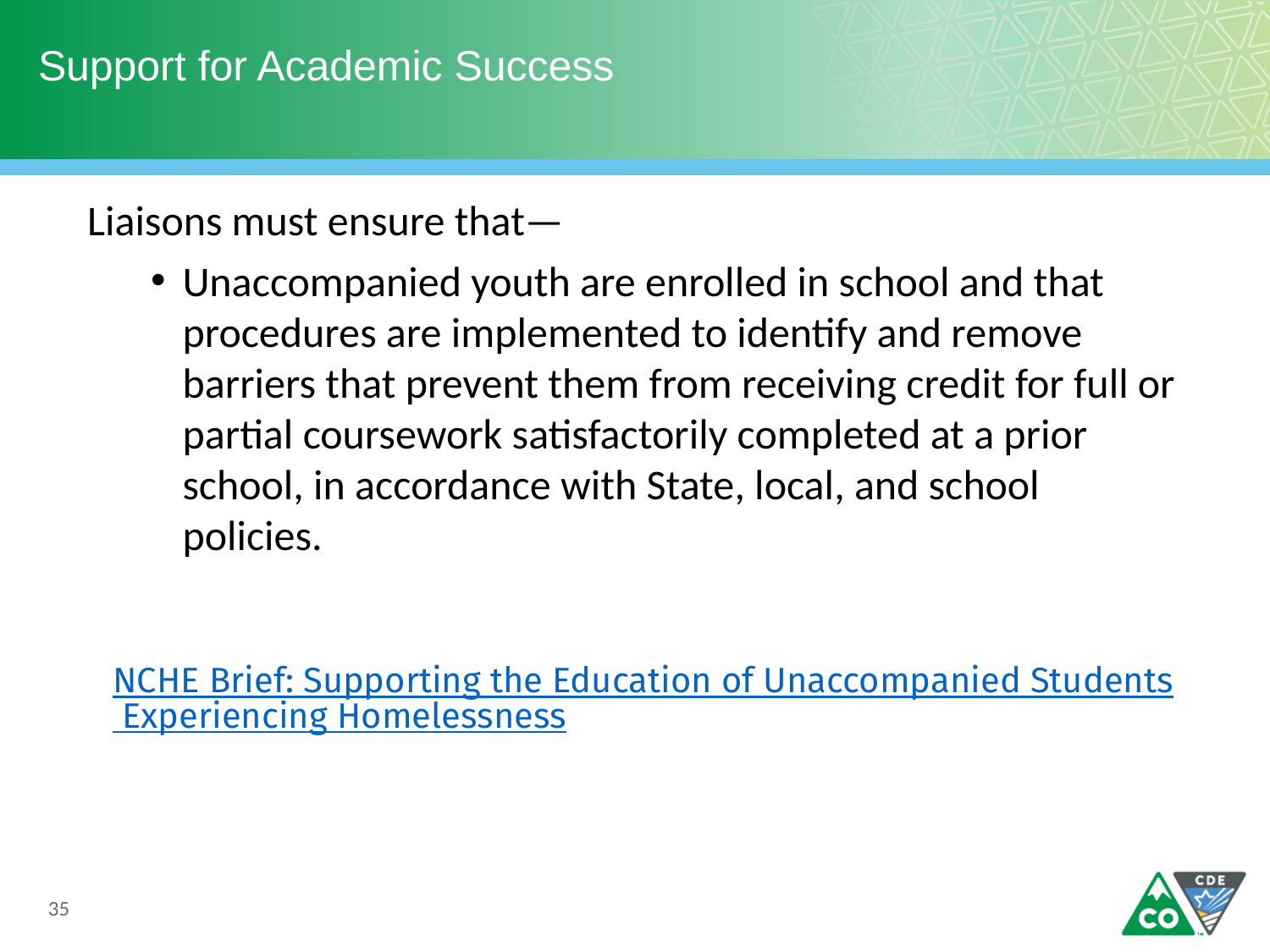

# Support for Academic Success
Liaisons must ensure that—
Unaccompanied youth are enrolled in school and that procedures are implemented to identify and remove barriers that prevent them from receiving credit for full or partial coursework satisfactorily completed at a prior school, in accordance with State, local, and school policies.

NCHE Brief: Supporting the Education of Unaccompanied Students Experiencing Homelessness

35